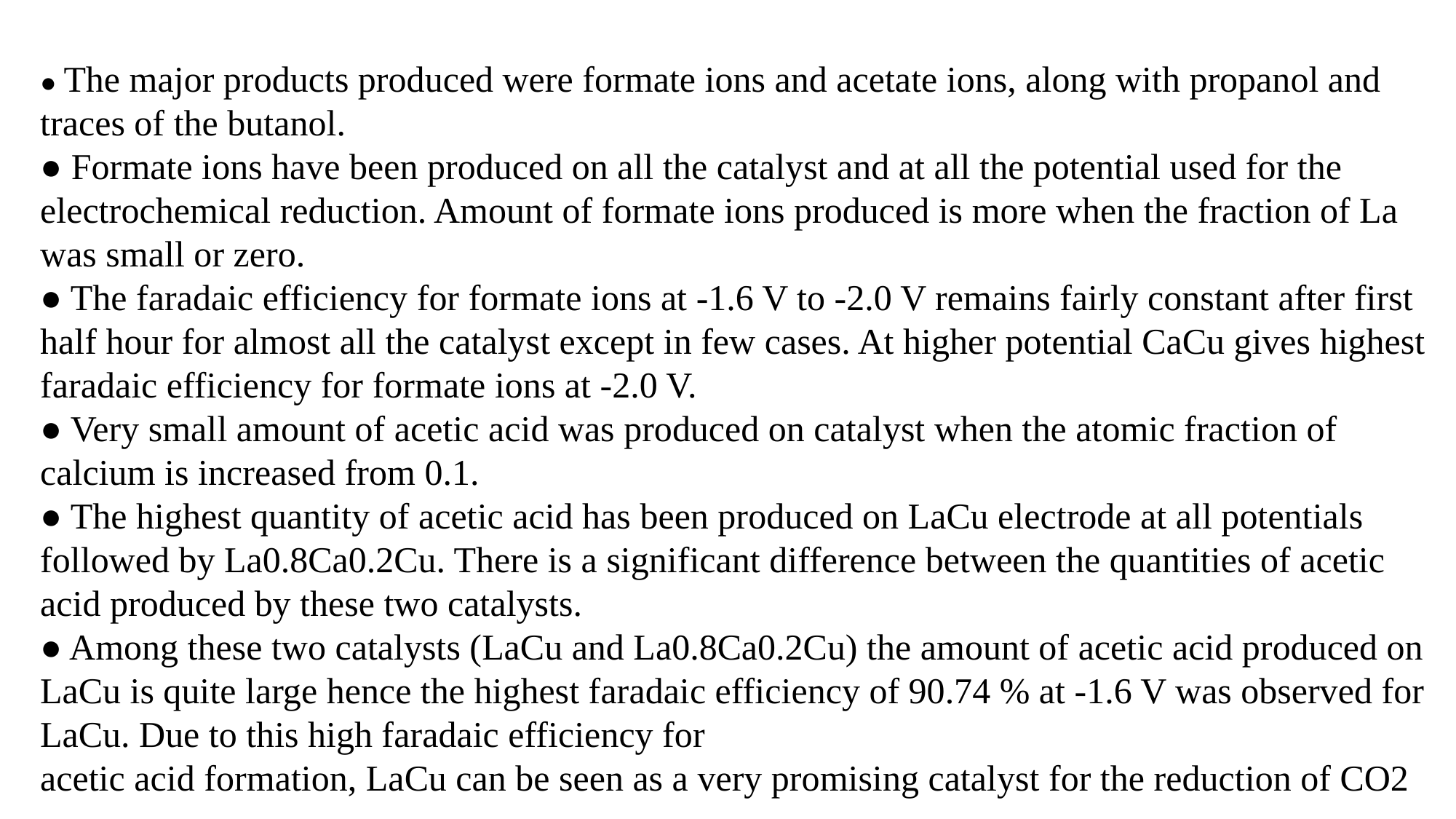

● The major products produced were formate ions and acetate ions, along with propanol and traces of the butanol.
● Formate ions have been produced on all the catalyst and at all the potential used for the electrochemical reduction. Amount of formate ions produced is more when the fraction of La was small or zero.
● The faradaic efficiency for formate ions at -1.6 V to -2.0 V remains fairly constant after first half hour for almost all the catalyst except in few cases. At higher potential CaCu gives highest faradaic efficiency for formate ions at -2.0 V.
● Very small amount of acetic acid was produced on catalyst when the atomic fraction of calcium is increased from 0.1.
● The highest quantity of acetic acid has been produced on LaCu electrode at all potentials followed by La0.8Ca0.2Cu. There is a significant difference between the quantities of acetic acid produced by these two catalysts.
● Among these two catalysts (LaCu and La0.8Ca0.2Cu) the amount of acetic acid produced on LaCu is quite large hence the highest faradaic efficiency of 90.74 % at -1.6 V was observed for LaCu. Due to this high faradaic efficiency for
acetic acid formation, LaCu can be seen as a very promising catalyst for the reduction of CO2